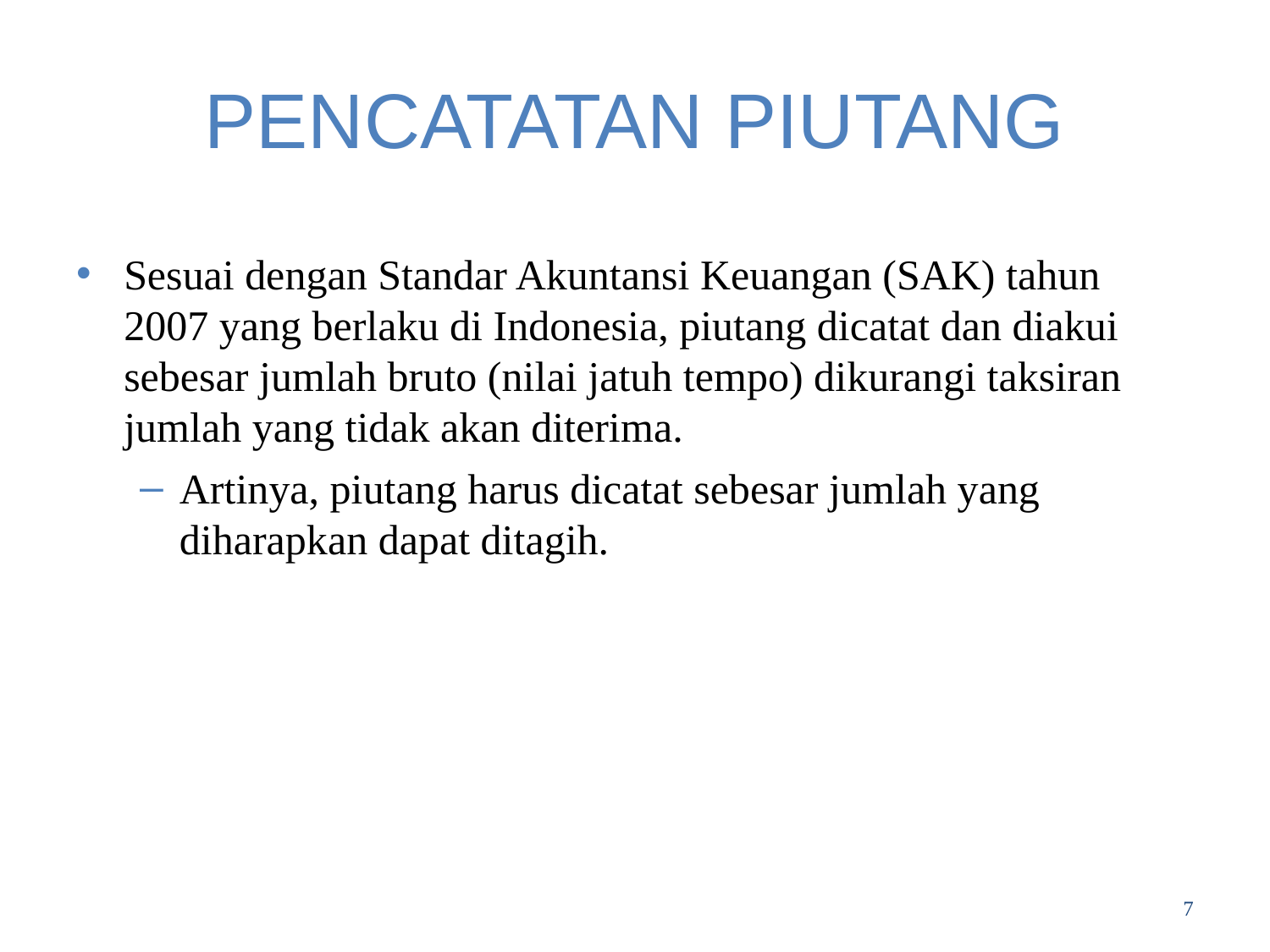

# PENCATATAN PIUTANG
Sesuai dengan Standar Akuntansi Keuangan (SAK) tahun 2007 yang berlaku di Indonesia, piutang dicatat dan diakui sebesar jumlah bruto (nilai jatuh tempo) dikurangi taksiran jumlah yang tidak akan diterima.
Artinya, piutang harus dicatat sebesar jumlah yang diharapkan dapat ditagih.
7